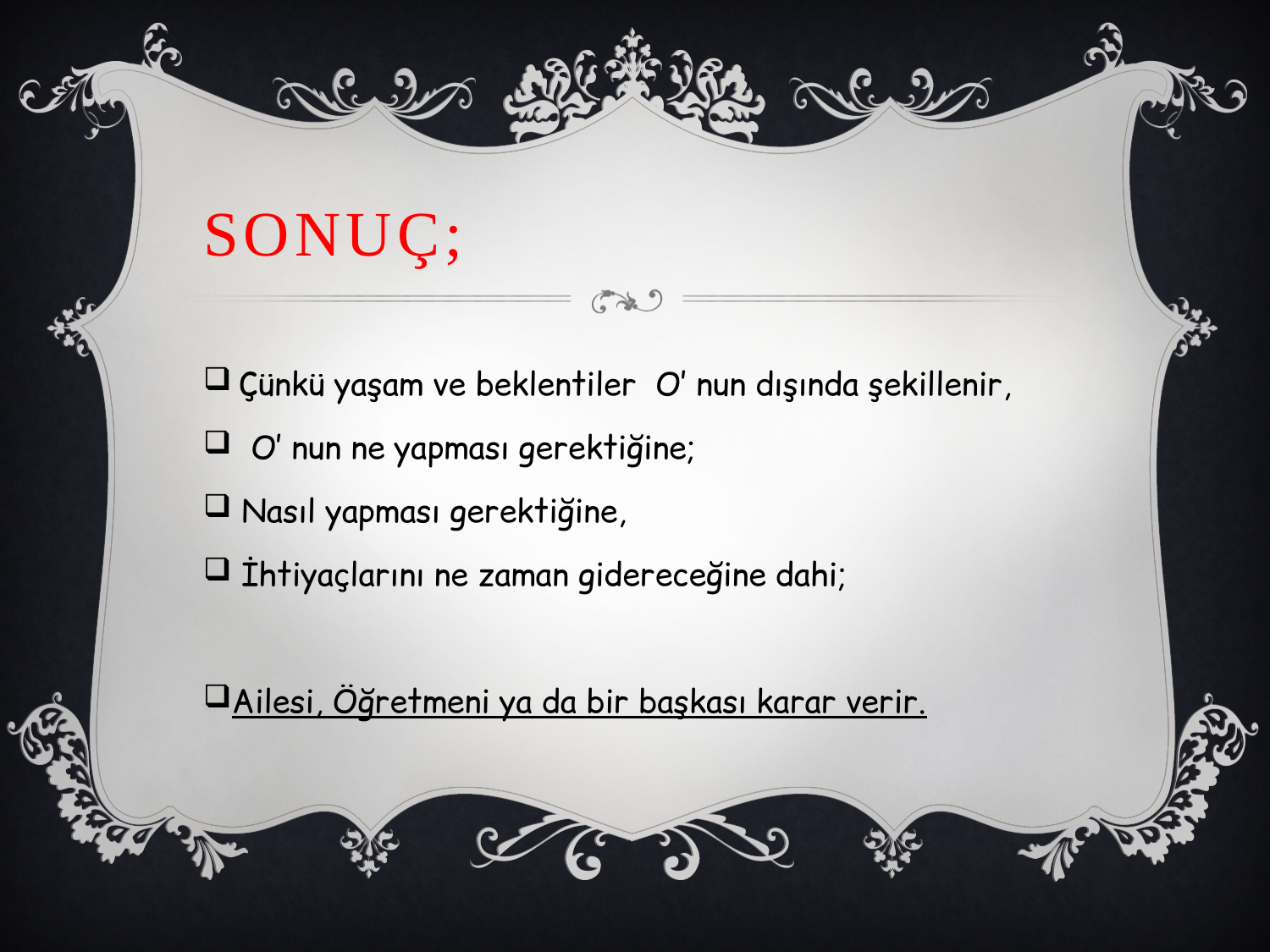

# SONUÇ;
 Çünkü yaşam ve beklentiler  O’ nun dışında şekillenir,
  O’ nun ne yapması gerektiğine;
 Nasıl yapması gerektiğine,
 İhtiyaçlarını ne zaman gidereceğine dahi;

Ailesi, Öğretmeni ya da bir başkası karar verir.